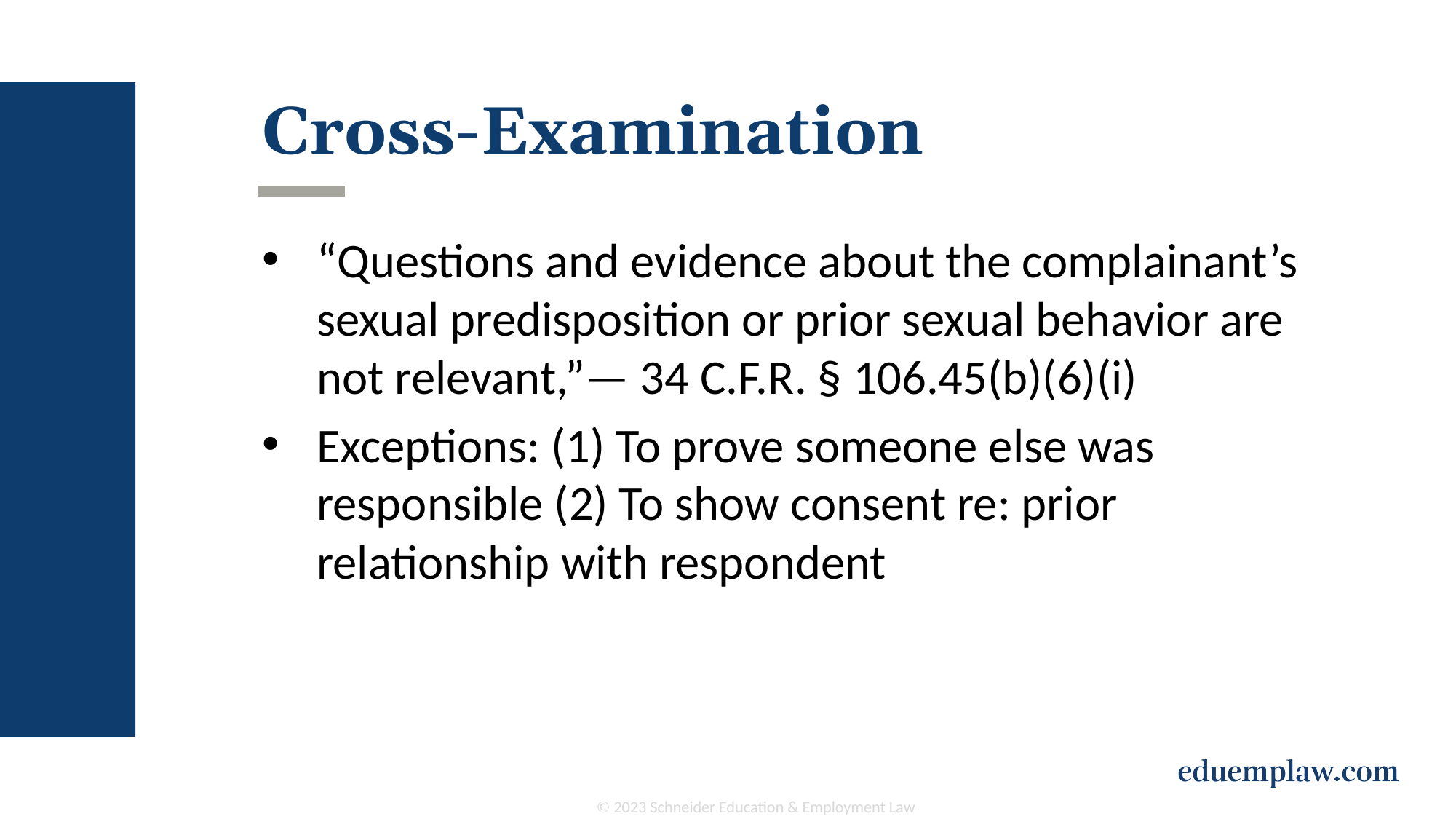

# Cross-Examination
“Questions and evidence about the complainant’s sexual predisposition or prior sexual behavior are not relevant,”— 34 C.F.R. § 106.45(b)(6)(i)
Exceptions: (1) To prove someone else was responsible (2) To show consent re: prior relationship with respondent